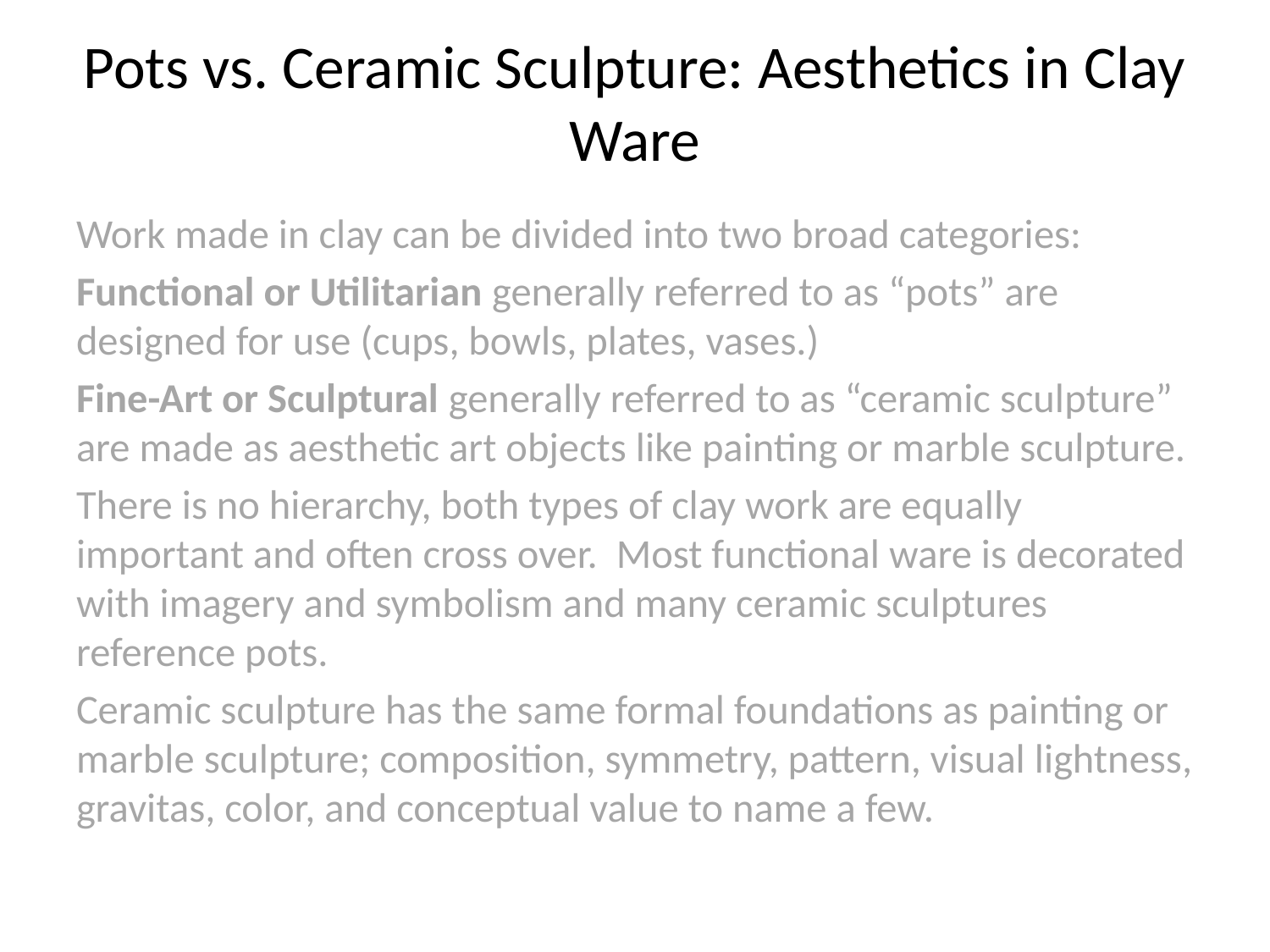

# Pots vs. Ceramic Sculpture: Aesthetics in Clay Ware
Work made in clay can be divided into two broad categories:
Functional or Utilitarian generally referred to as “pots” are designed for use (cups, bowls, plates, vases.)
Fine-Art or Sculptural generally referred to as “ceramic sculpture” are made as aesthetic art objects like painting or marble sculpture.
There is no hierarchy, both types of clay work are equally important and often cross over.  Most functional ware is decorated with imagery and symbolism and many ceramic sculptures reference pots.
Ceramic sculpture has the same formal foundations as painting or marble sculpture; composition, symmetry, pattern, visual lightness, gravitas, color, and conceptual value to name a few.